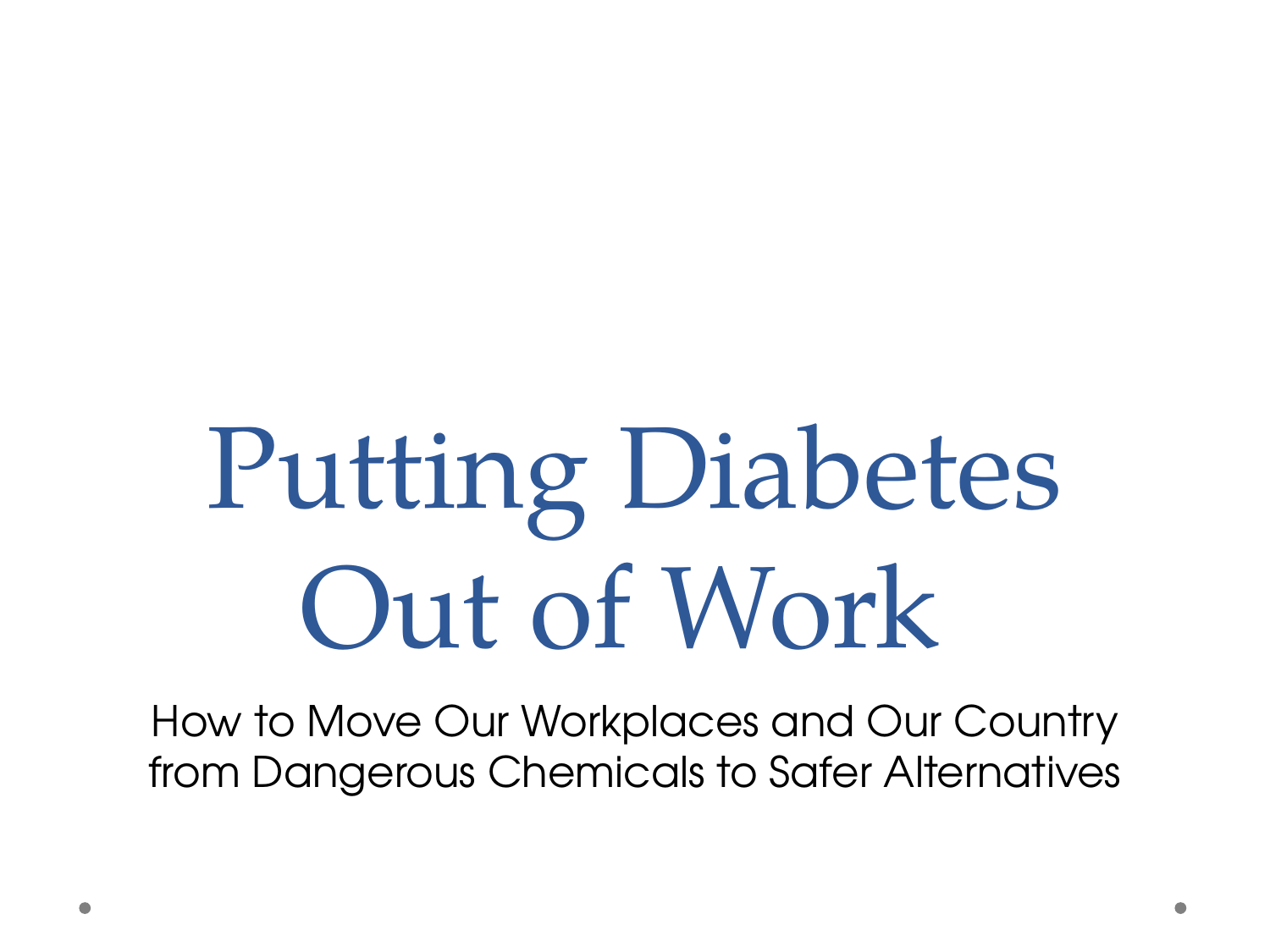

# Putting Diabetes Out of Work
How to Move Our Workplaces and Our Country from Dangerous Chemicals to Safer Alternatives